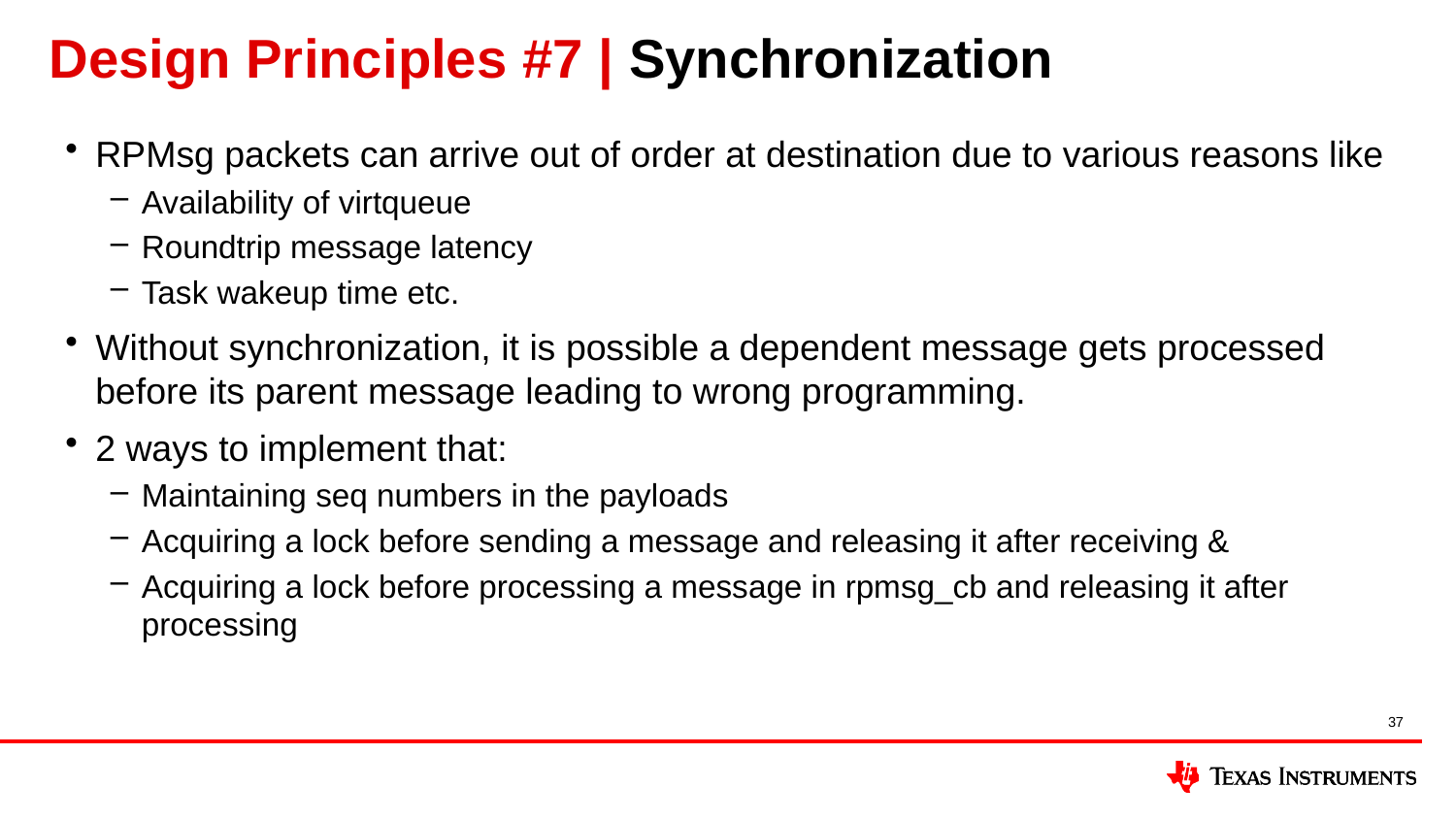

# Design Principles #7 | Synchronization
RPMsg packets can arrive out of order at destination due to various reasons like
Availability of virtqueue
Roundtrip message latency
Task wakeup time etc.
Without synchronization, it is possible a dependent message gets processed before its parent message leading to wrong programming.
2 ways to implement that:
Maintaining seq numbers in the payloads
Acquiring a lock before sending a message and releasing it after receiving &
Acquiring a lock before processing a message in rpmsg_cb and releasing it after processing
37